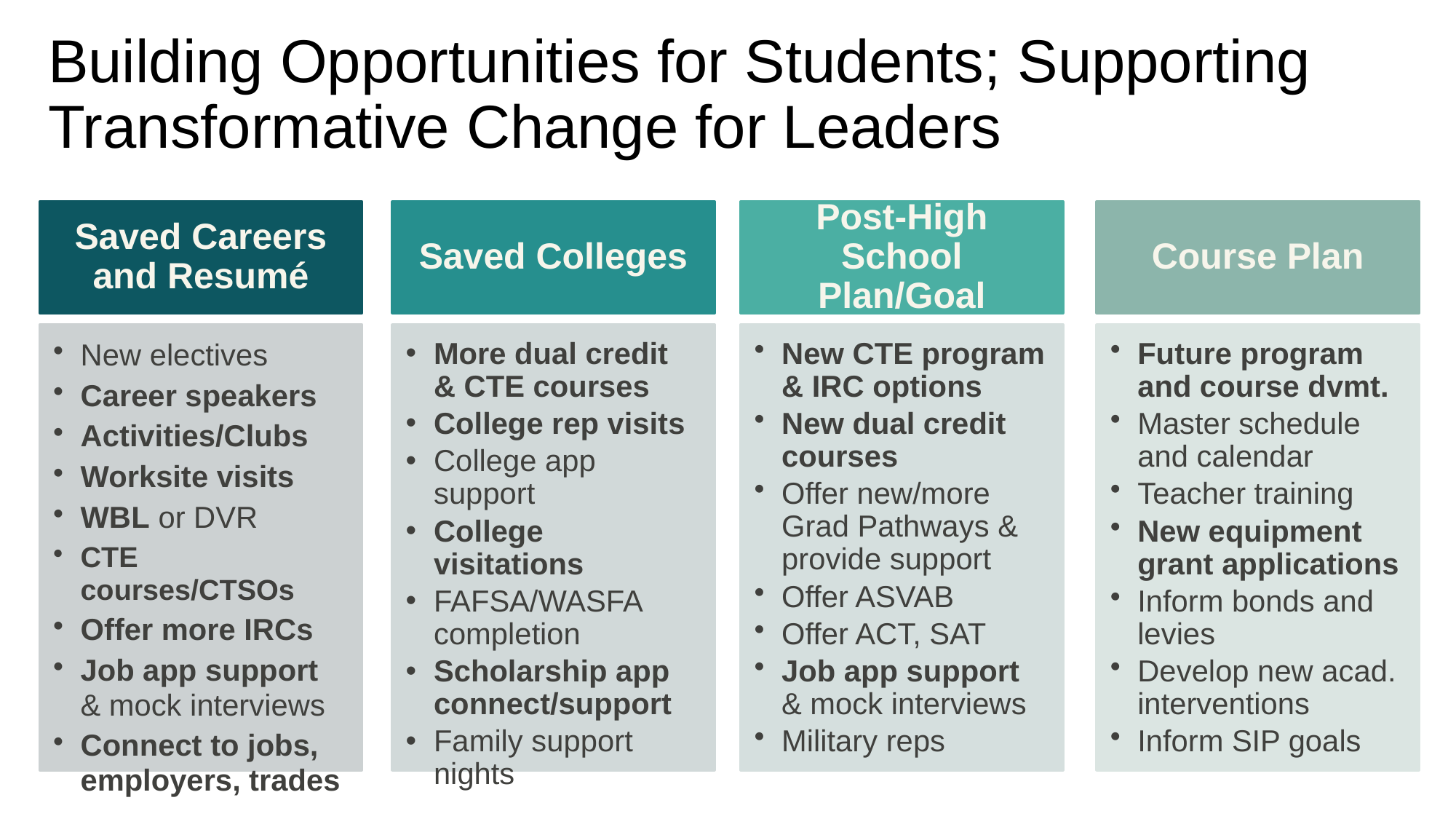

# Building Opportunities for Students; Supporting Transformative Change for Leaders
Saved Careers and Resumé
Saved Colleges
Post-High School Plan/Goal
Course Plan
New electives
Career speakers
Activities/Clubs
Worksite visits
WBL or DVR
CTE courses/CTSOs
Offer more IRCs
Job app support & mock interviews
Connect to jobs, employers, trades
More dual credit & CTE courses
College rep visits
College app support
College visitations
FAFSA/WASFA completion
Scholarship app connect/support
Family support nights
New CTE program & IRC options
New dual credit courses
Offer new/more Grad Pathways & provide support
Offer ASVAB
Offer ACT, SAT
Job app support & mock interviews
Military reps
Future program and course dvmt.
Master schedule and calendar
Teacher training
New equipment grant applications
Inform bonds and levies
Develop new acad. interventions
Inform SIP goals